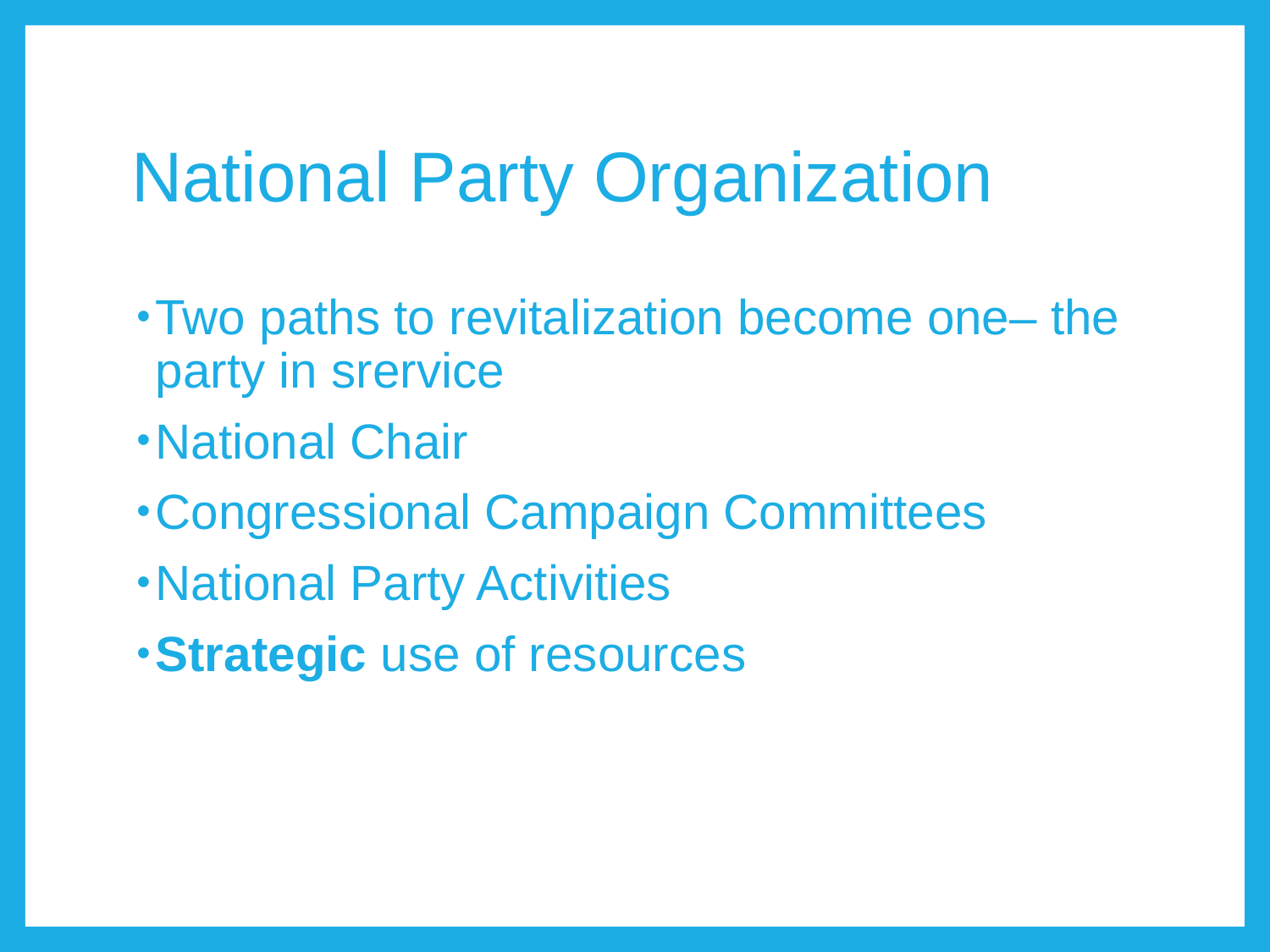

# National Party Organization
Two paths to revitalization become one– the party in srervice
National Chair
Congressional Campaign Committees
National Party Activities
Strategic use of resources